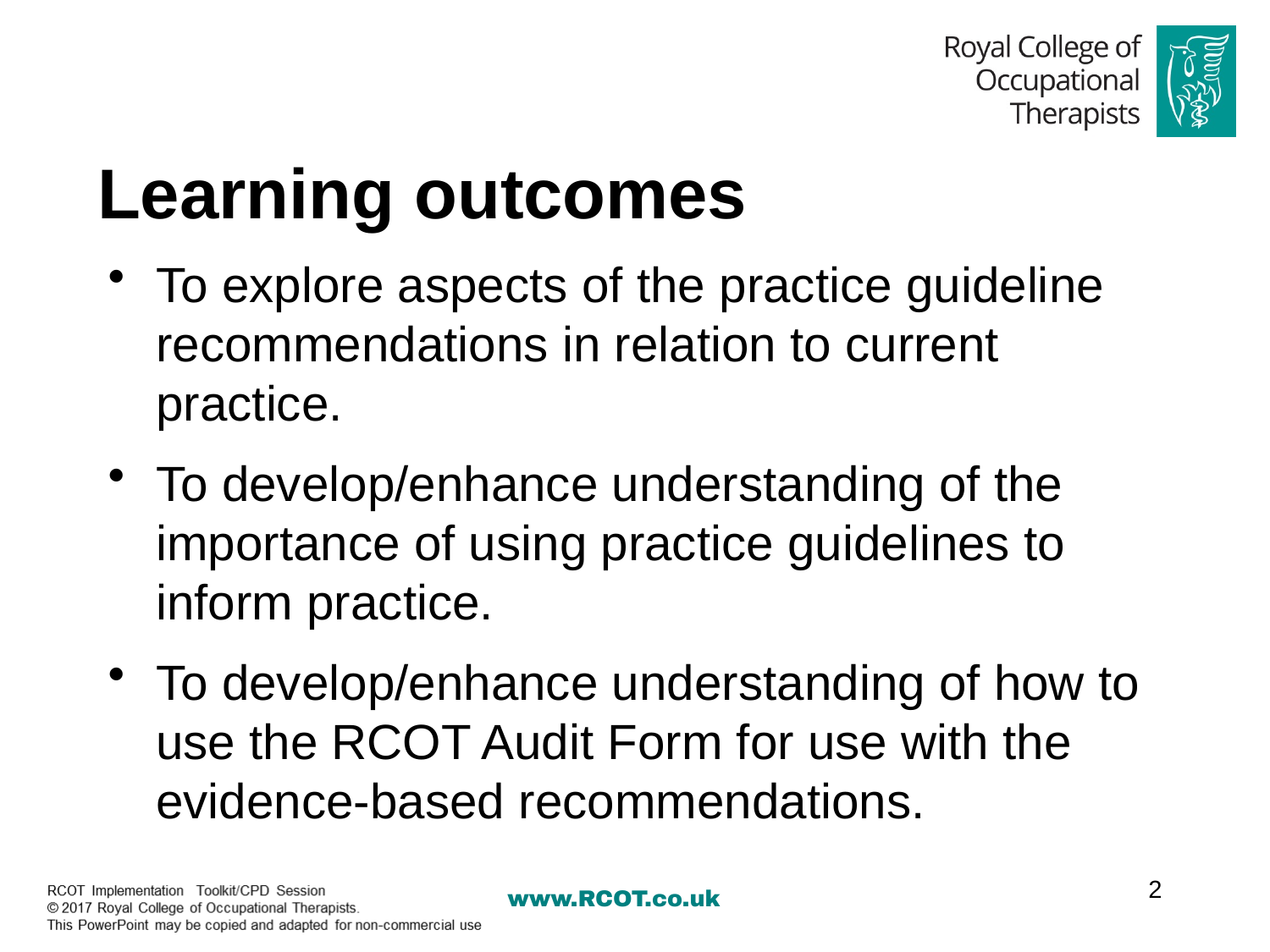

# Learning outcomes
To explore aspects of the practice guideline recommendations in relation to current practice.
To develop/enhance understanding of the importance of using practice guidelines to inform practice.
To develop/enhance understanding of how to use the RCOT Audit Form for use with the evidence-based recommendations.
2